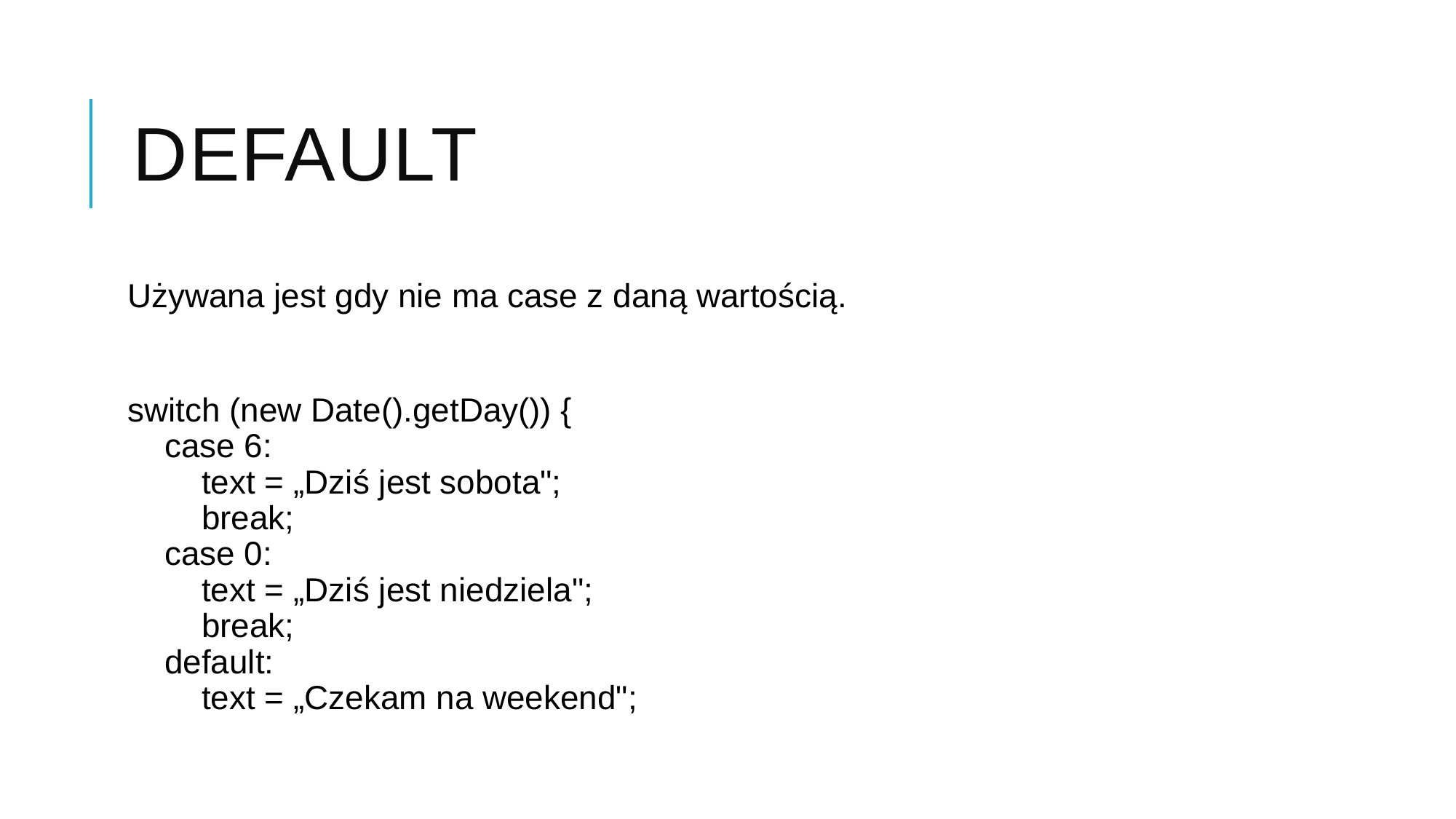

# default
Używana jest gdy nie ma case z daną wartością.

switch (new Date().getDay()) {
    case 6:
        text = „Dziś jest sobota";
        break; 
    case 0:
        text = „Dziś jest niedziela";
        break; 
    default: 
        text = „Czekam na weekend";